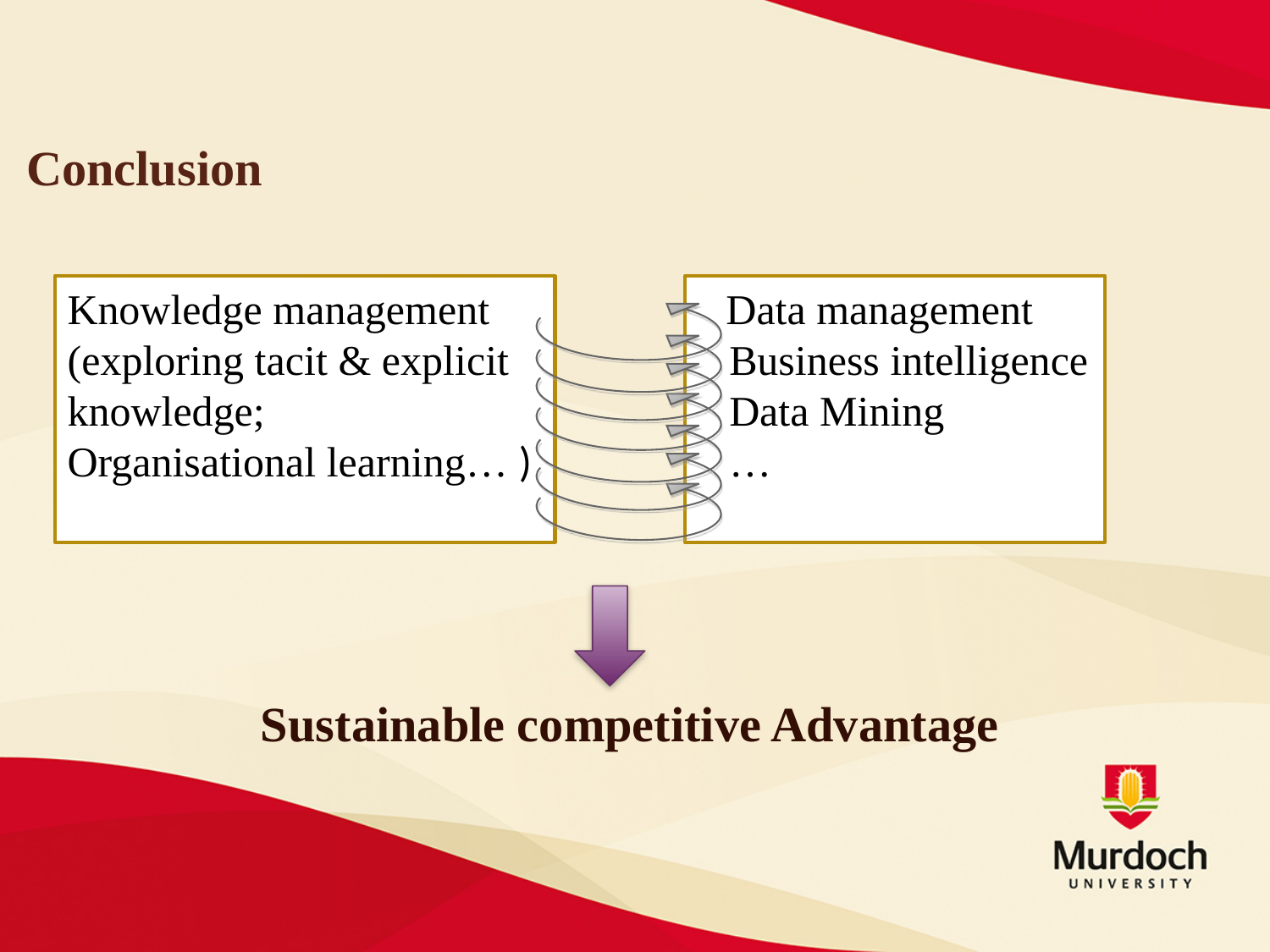

# Conclusion
Knowledge management (exploring tacit & explicit knowledge;
Organisational learning… )

   Data management
   Business intelligence
   Data Mining
   …

Sustainable competitive Advantage